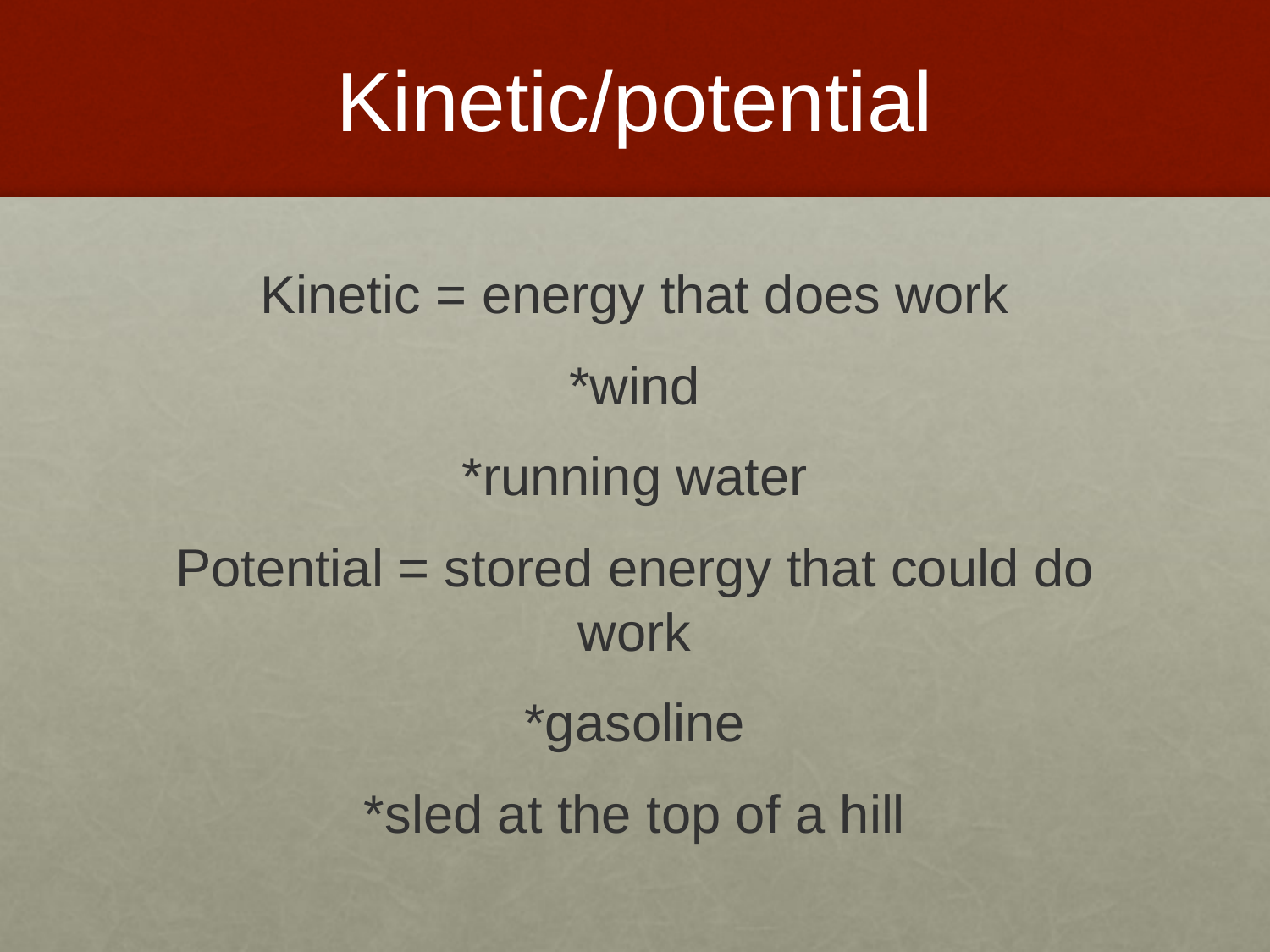

# Kinetic/potential
Kinetic = energy that does work
*wind
*running water
Potential = stored energy that could do work
*gasoline
*sled at the top of a hill